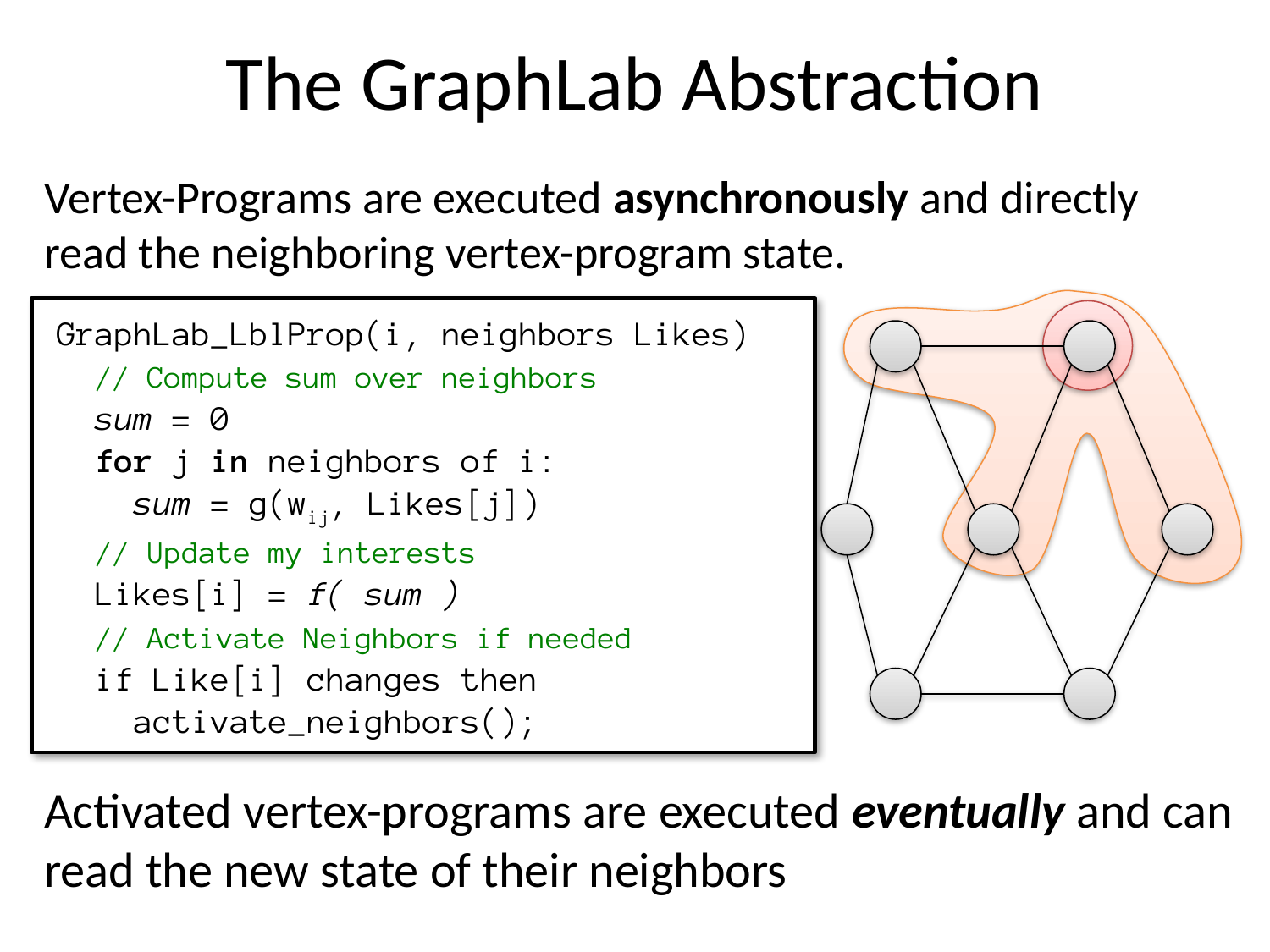

# The GraphLab Abstraction
Vertex-Programs are executed asynchronously and directly read the neighboring vertex-program state.

GraphLab_LblProp(i, neighbors Likes)
  // Compute sum over neighbors
  sum = 0
  for j in neighbors of i:
    sum = g(wij, Likes[j])
  // Update my interests
  Likes[i] = f( sum )
  // Activate Neighbors if needed
  if Like[i] changes then
    activate_neighbors();

Activated vertex-programs are executed eventually and can read the new state of their neighbors